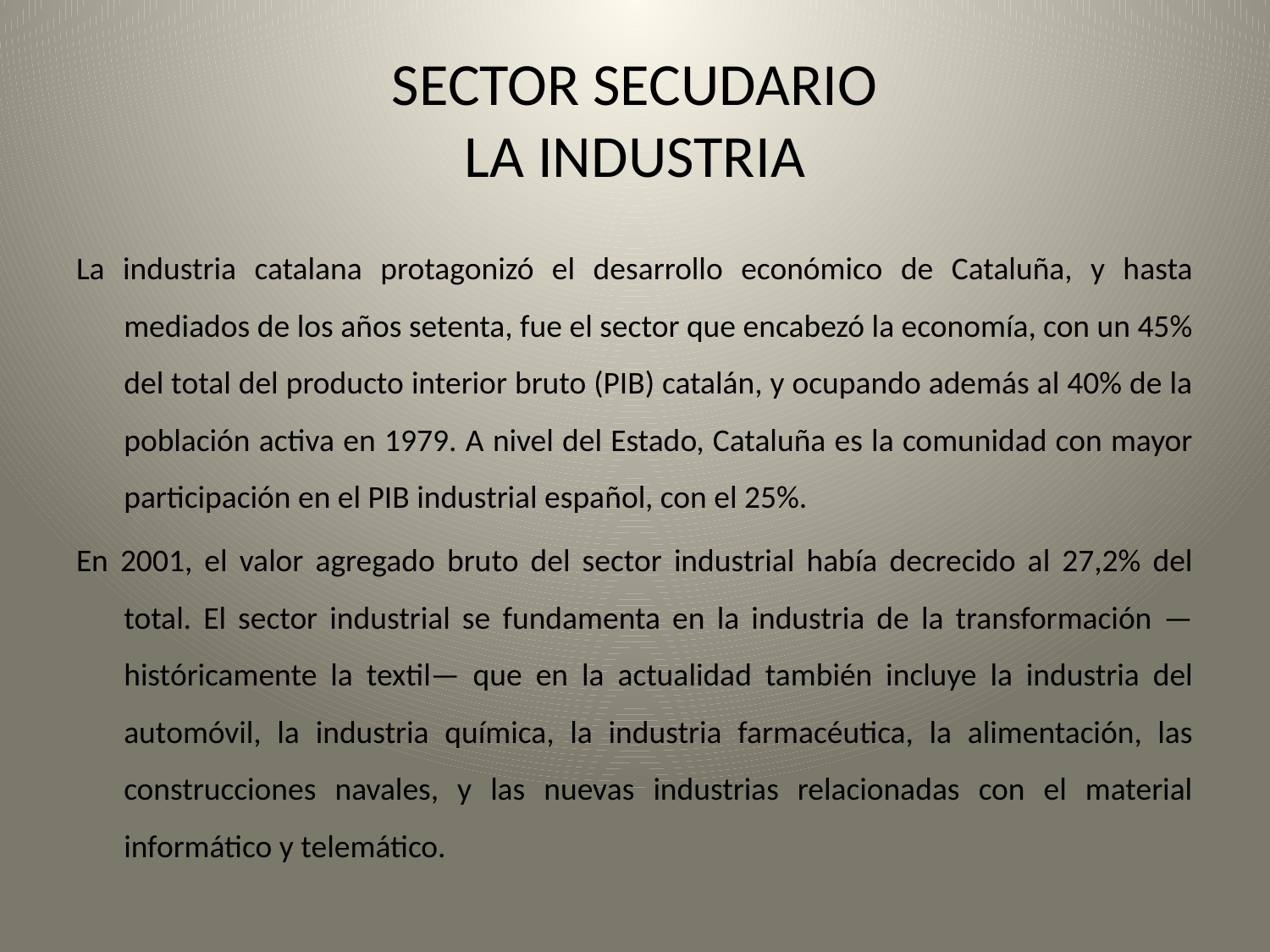

SECTOR SECUDARIO
LA INDUSTRIA
La industria catalana protagonizó el desarrollo económico de Cataluña, y hasta mediados de los años setenta, fue el sector que encabezó la economía, con un 45% del total del producto interior bruto (PIB) catalán, y ocupando además al 40% de la población activa en 1979. A nivel del Estado, Cataluña es la comunidad con mayor participación en el PIB industrial español, con el 25%.
En 2001, el valor agregado bruto del sector industrial había decrecido al 27,2% del total. El sector industrial se fundamenta en la industria de la transformación —históricamente la textil— que en la actualidad también incluye la industria del automóvil, la industria química, la industria farmacéutica, la alimentación, las construcciones navales, y las nuevas industrias relacionadas con el material informático y telemático.